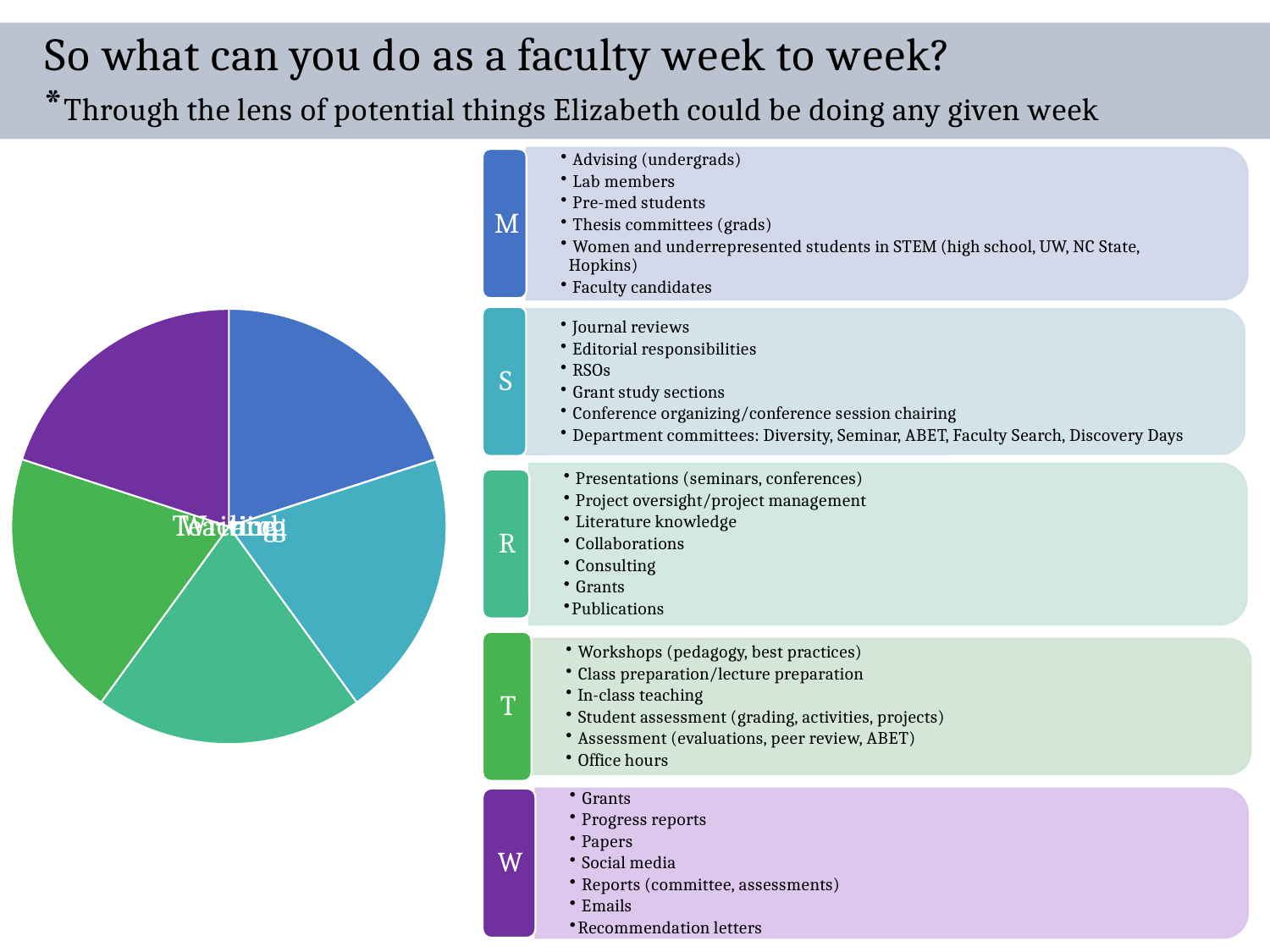

# So what can you do as a faculty week to week? *Through the lens of potential things Elizabeth could be doing any given week
 Advising (undergrads)
 Lab members
 Pre-med students
 Thesis committees (grads)
 Women and underrepresented students in STEM (high school, UW, NC State, Hopkins)
 Faculty candidates
M
 Journal reviews
 Editorial responsibilities
 RSOs
 Grant study sections
 Conference organizing/conference session chairing
 Department committees: Diversity, Seminar, ABET, Faculty Search, Discovery Days
S
 Presentations (seminars, conferences)
 Project oversight/project management
 Literature knowledge
 Collaborations
 Consulting
 Grants
Publications
R
 Workshops (pedagogy, best practices)
 Class preparation/lecture preparation
 In-class teaching
 Student assessment (grading, activities, projects)
 Assessment (evaluations, peer review, ABET)
 Office hours
T
 Grants
 Progress reports
 Papers
 Social media
 Reports (committee, assessments)
 Emails
Recommendation letters
W
Mentoring
Service
Research
Teaching
Writing